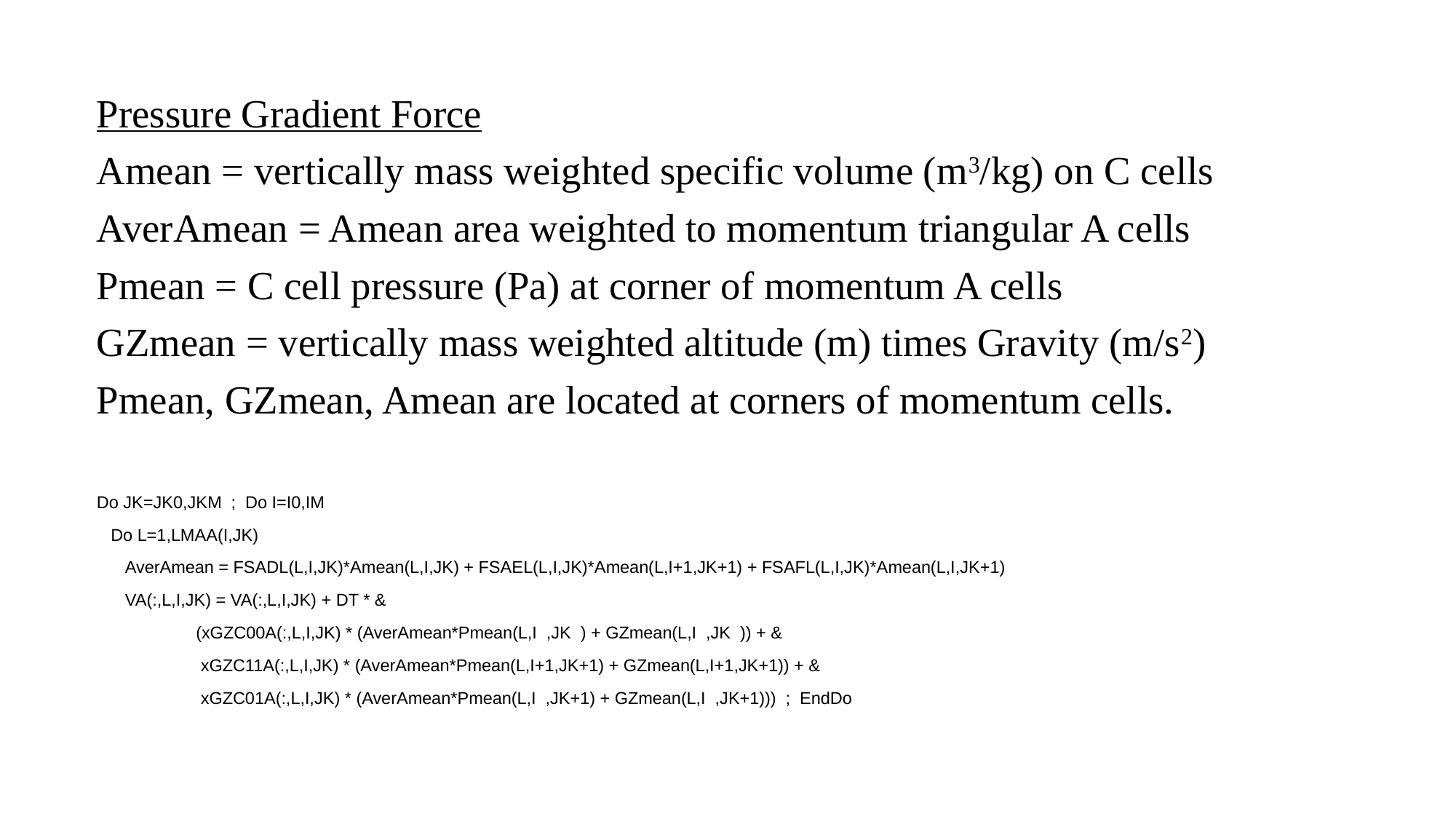

#
Pressure Gradient Force
Amean = vertically mass weighted specific volume (m3/kg) on C cells
AverAmean = Amean area weighted to momentum triangular A cells
Pmean = C cell pressure (Pa) at corner of momentum A cells
GZmean = vertically mass weighted altitude (m) times Gravity (m/s2)
Pmean, GZmean, Amean are located at corners of momentum cells.

Do JK=JK0,JKM  ;  Do I=I0,IM
   Do L=1,LMAA(I,JK)
      AverAmean = FSADL(L,I,JK)*Amean(L,I,JK) + FSAEL(L,I,JK)*Amean(L,I+1,JK+1) + FSAFL(L,I,JK)*Amean(L,I,JK+1)
      VA(:,L,I,JK) = VA(:,L,I,JK) + DT * &
                     (xGZC00A(:,L,I,JK) * (AverAmean*Pmean(L,I  ,JK  ) + GZmean(L,I  ,JK  )) + &
                      xGZC11A(:,L,I,JK) * (AverAmean*Pmean(L,I+1,JK+1) + GZmean(L,I+1,JK+1)) + &
                      xGZC01A(:,L,I,JK) * (AverAmean*Pmean(L,I  ,JK+1) + GZmean(L,I  ,JK+1)))  ;  EndDo